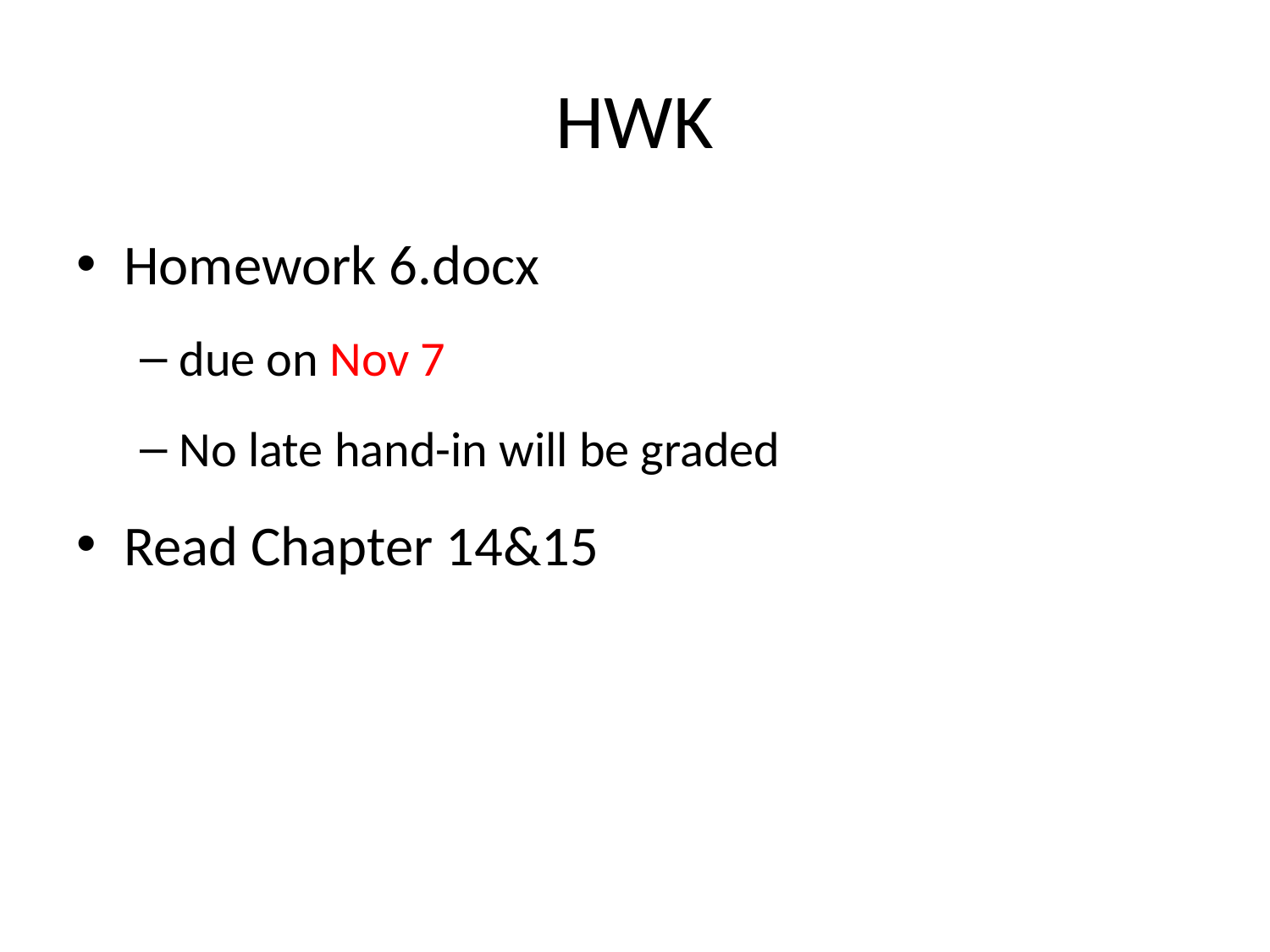

# HWK
Homework 6.docx
due on Nov 7
No late hand-in will be graded
Read Chapter 14&15